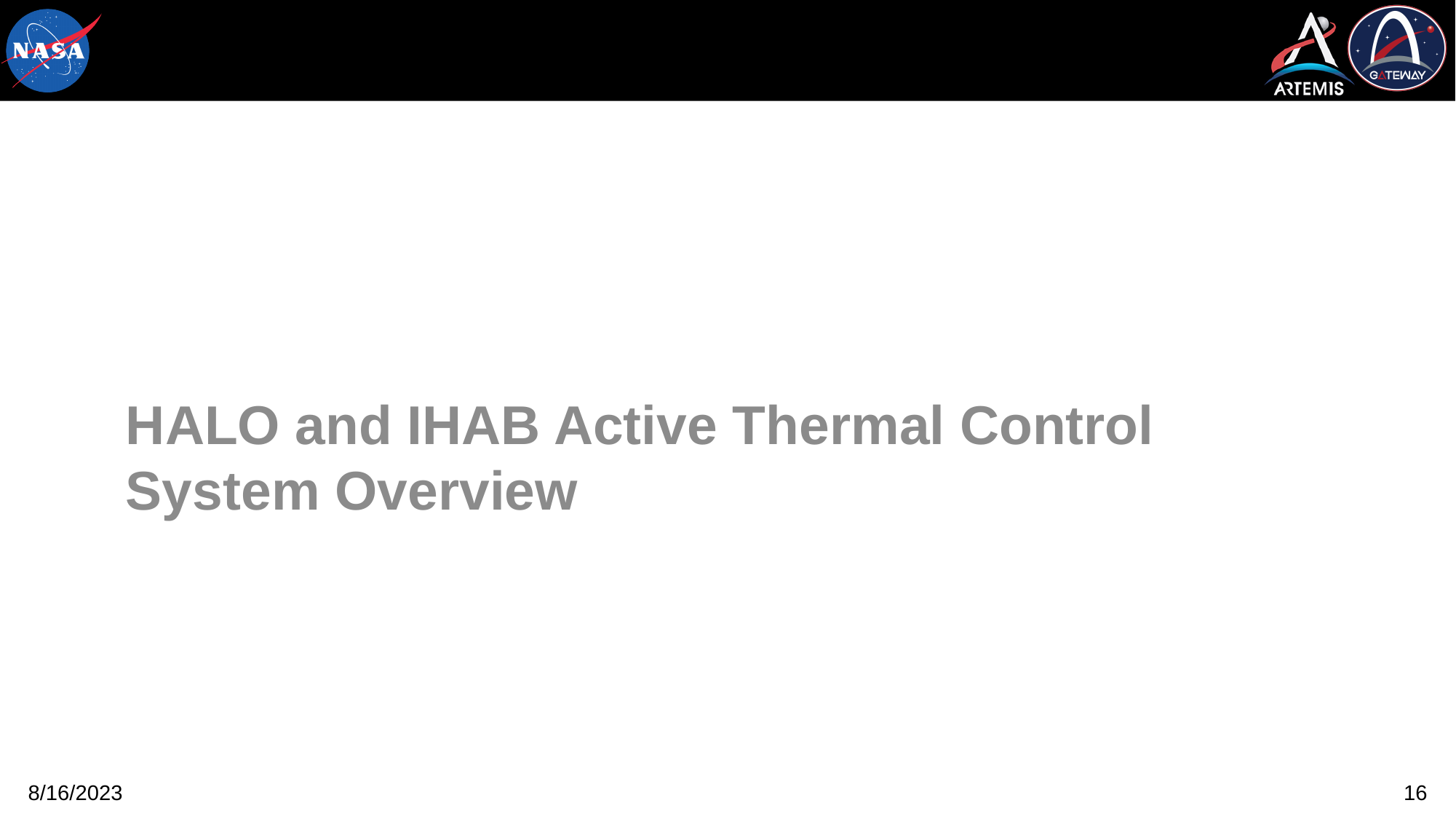

HALO and IHAB Active Thermal Control System Overview
#